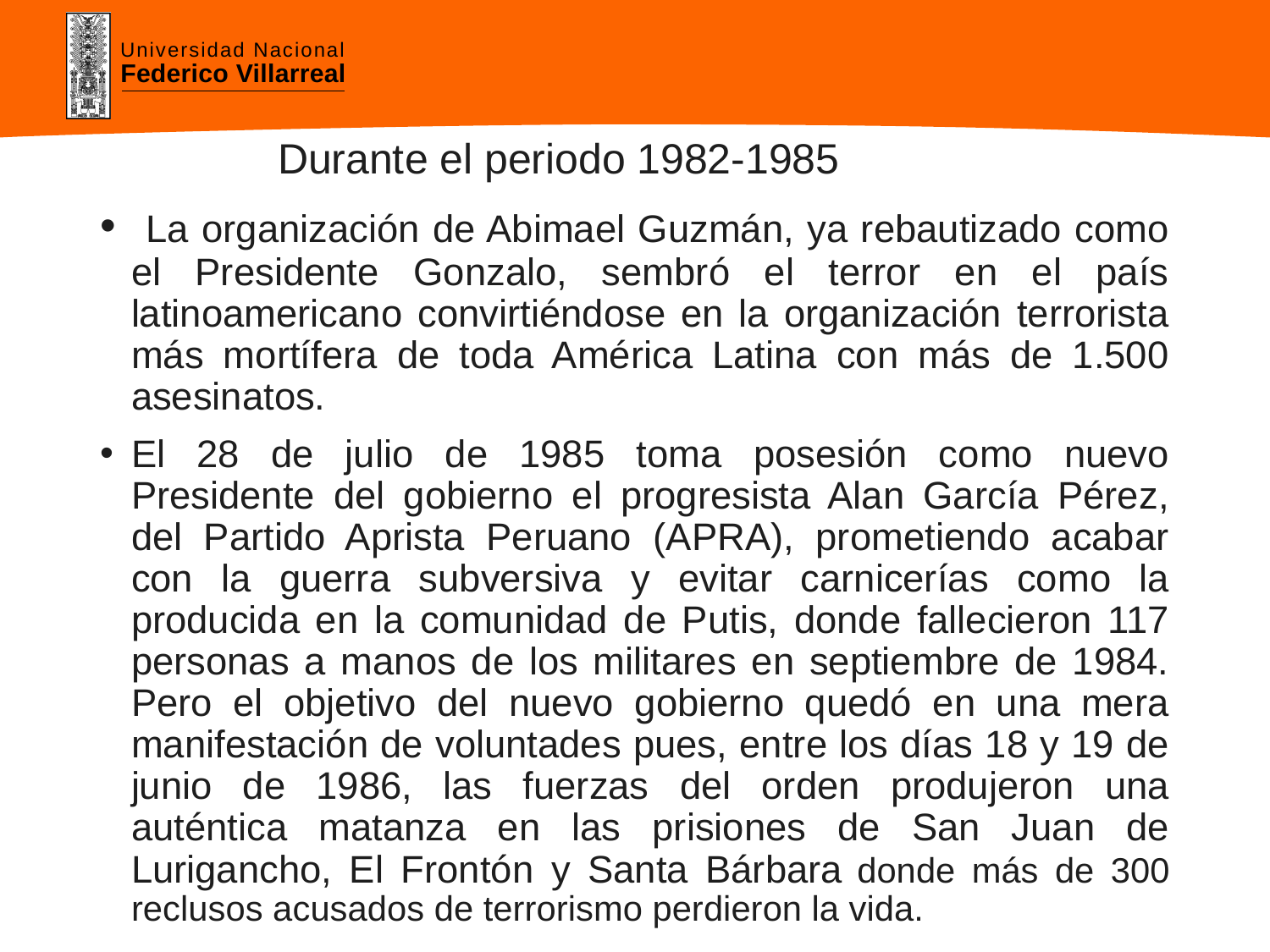

# Durante el periodo 1982-1985
 La organización de Abimael Guzmán, ya rebautizado como el Presidente Gonzalo, sembró el terror en el país latinoamericano convirtiéndose en la organización terrorista más mortífera de toda América Latina con más de 1.500 asesinatos.
El 28 de julio de 1985 toma posesión como nuevo Presidente del gobierno el progresista Alan García Pérez, del Partido Aprista Peruano (APRA), prometiendo acabar con la guerra subversiva y evitar carnicerías como la producida en la comunidad de Putis, donde fallecieron 117 personas a manos de los militares en septiembre de 1984. Pero el objetivo del nuevo gobierno quedó en una mera manifestación de voluntades pues, entre los días 18 y 19 de junio de 1986, las fuerzas del orden produjeron una auténtica matanza en las prisiones de San Juan de Lurigancho, El Frontón y Santa Bárbara donde más de 300 reclusos acusados de terrorismo perdieron la vida.